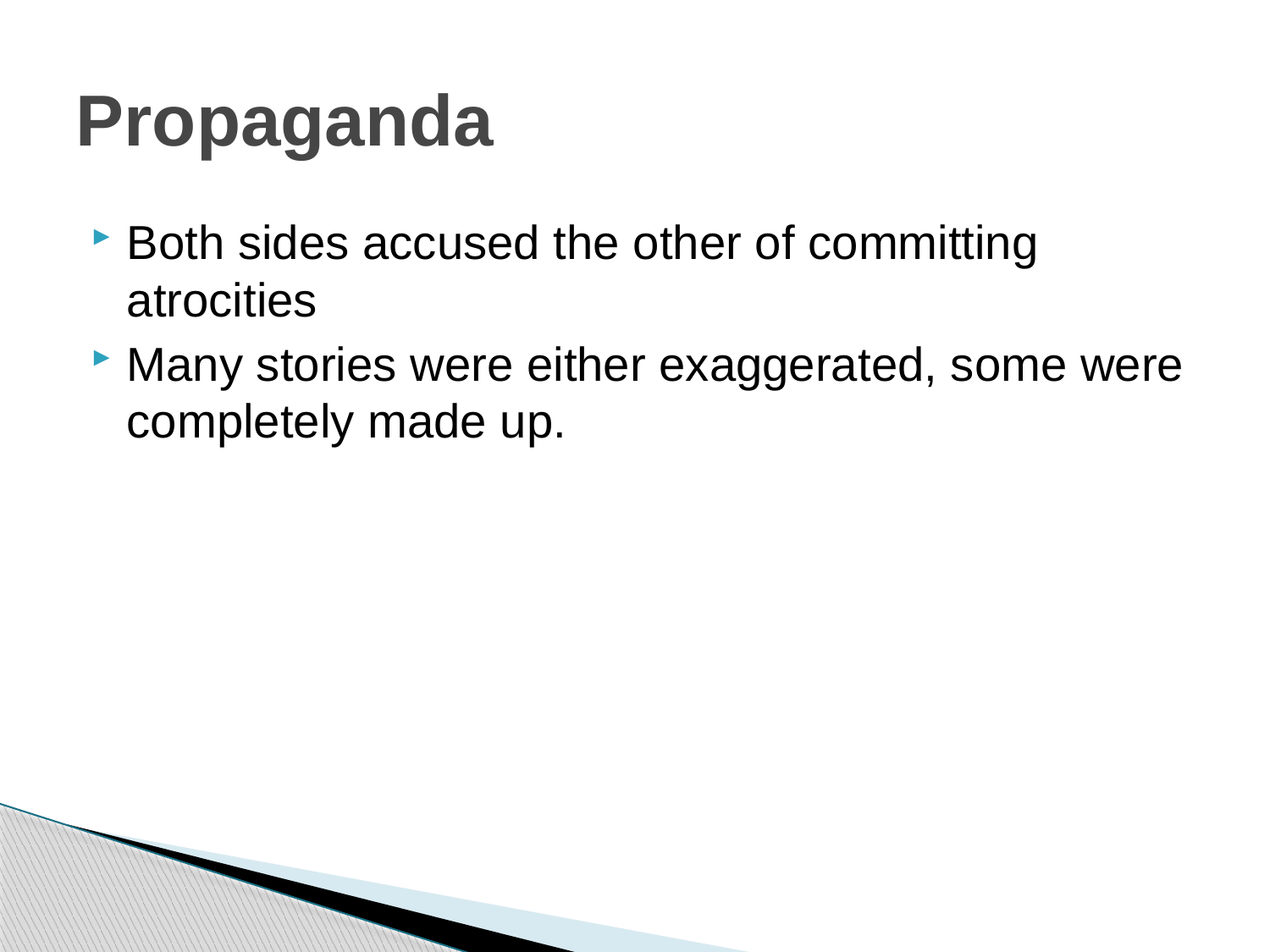

# Propaganda
Both sides accused the other of committing atrocities
Many stories were either exaggerated, some were completely made up.